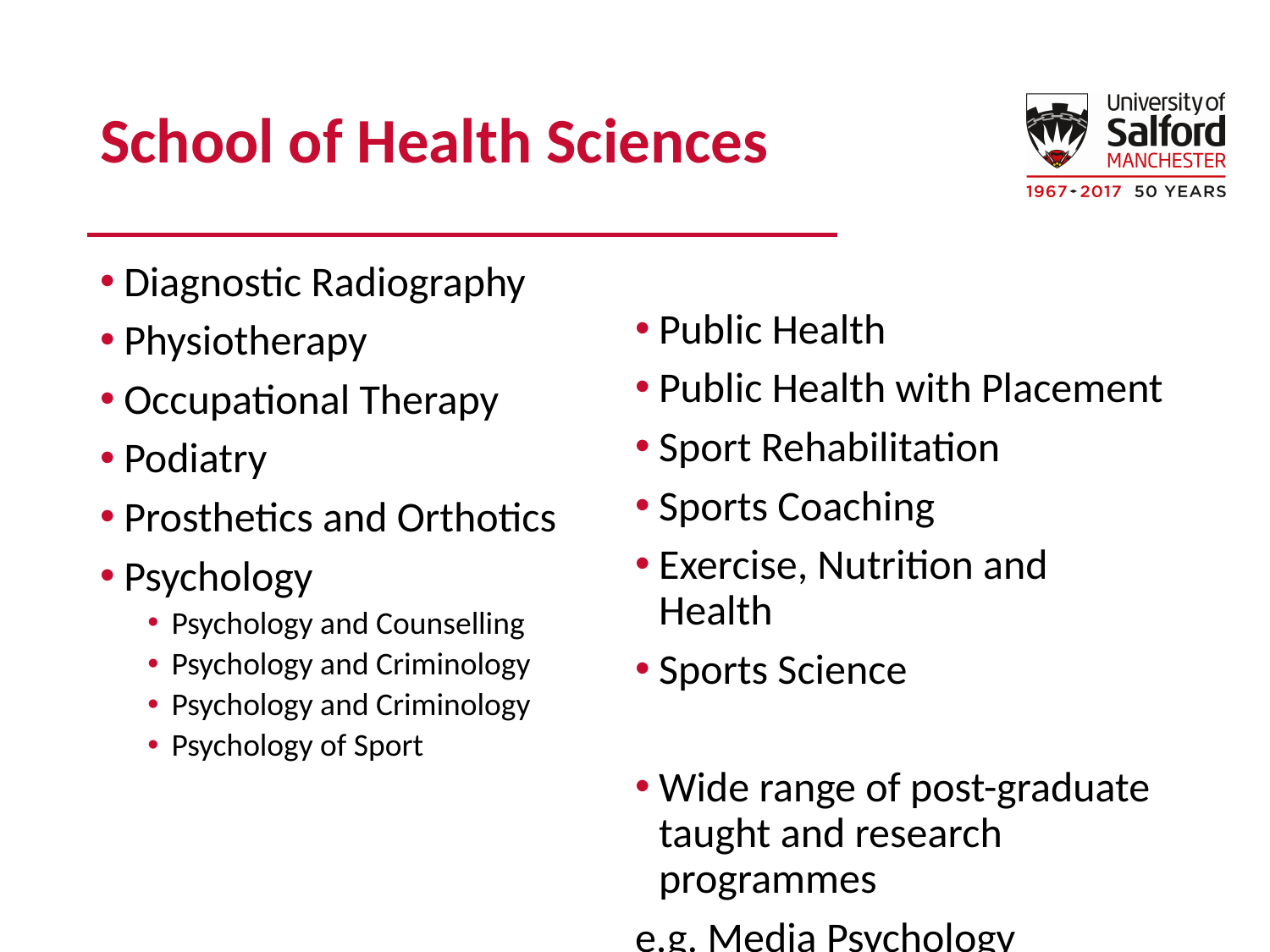

# School of Health Sciences
Diagnostic Radiography
Physiotherapy
Occupational Therapy
Podiatry
Prosthetics and Orthotics
Psychology
Psychology and Counselling
Psychology and Criminology
Psychology and Criminology
Psychology of Sport

Public Health
Public Health with Placement
Sport Rehabilitation
Sports Coaching
Exercise, Nutrition and Health
Sports Science

Wide range of post-graduate  taught and research programmes
e.g. Media Psychology